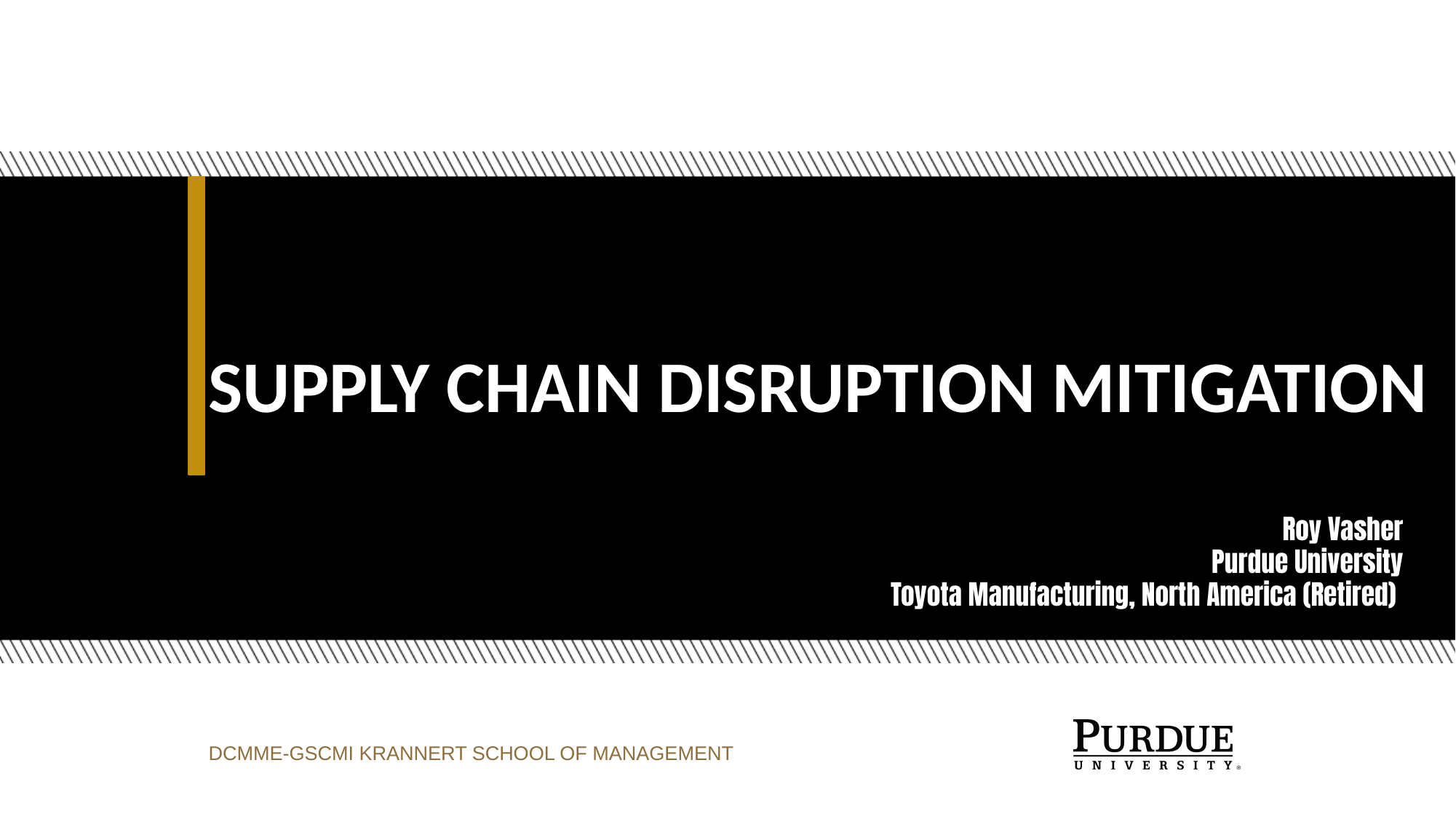

# Supply Chain Disruption Mitigation
Roy Vasher
Purdue University
Toyota Manufacturing, North America (Retired)

DCMME-GSCMI Krannert School of Management